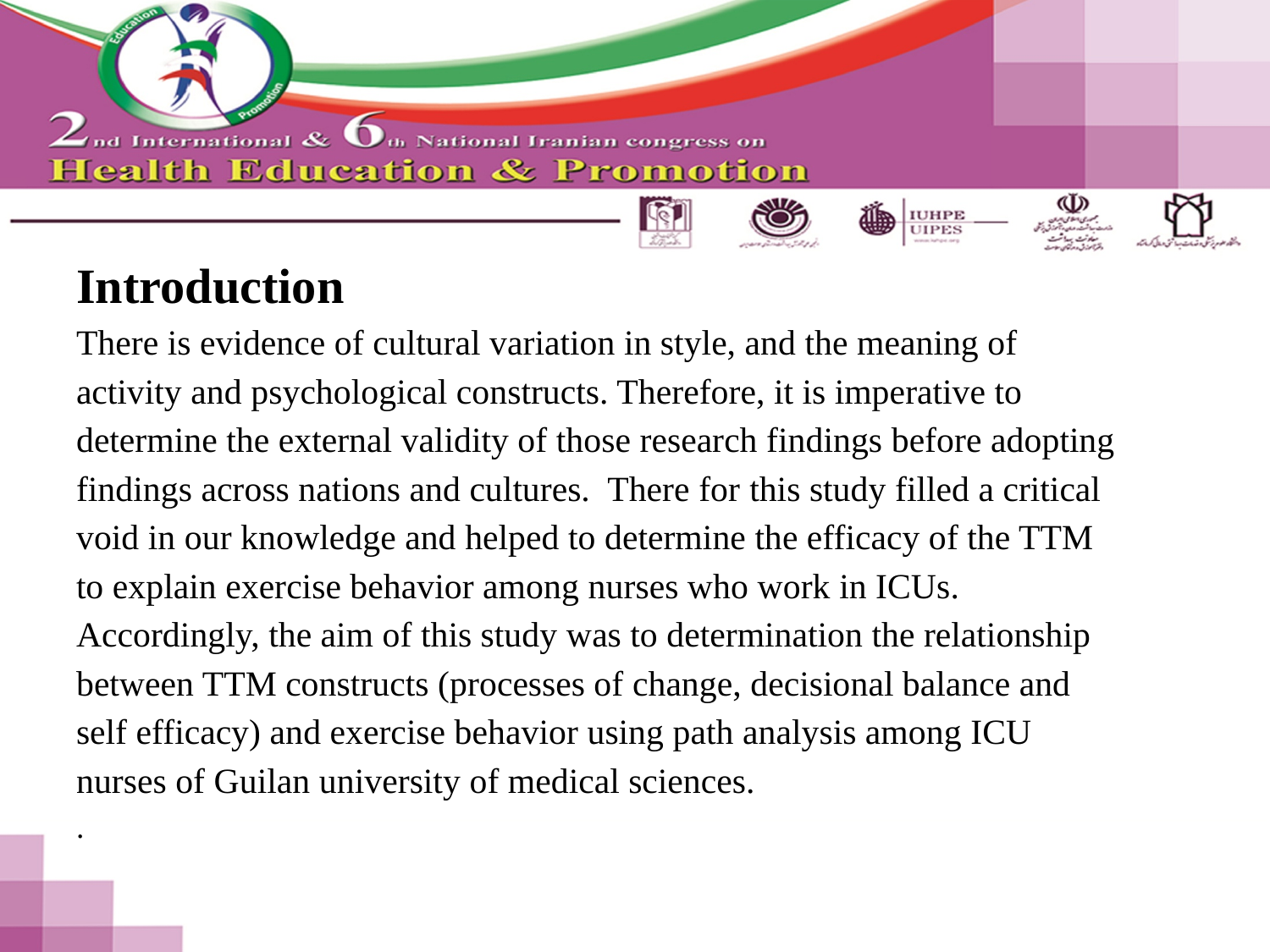

# Introduction There is evidence of cultural variation in style, and the meaning of activity and psychological constructs. Therefore, it is imperative to determine the external validity of those research findings before adopting findings across nations and cultures.  There for this study filled a critical void in our knowledge and helped to determine the efficacy of the TTM to explain exercise behavior among nurses who work in ICUs. Accordingly, the aim of this study was to determination the relationship between TTM constructs (processes of change, decisional balance and self efficacy) and exercise behavior using path analysis among ICU nurses of Guilan university of medical sciences. .